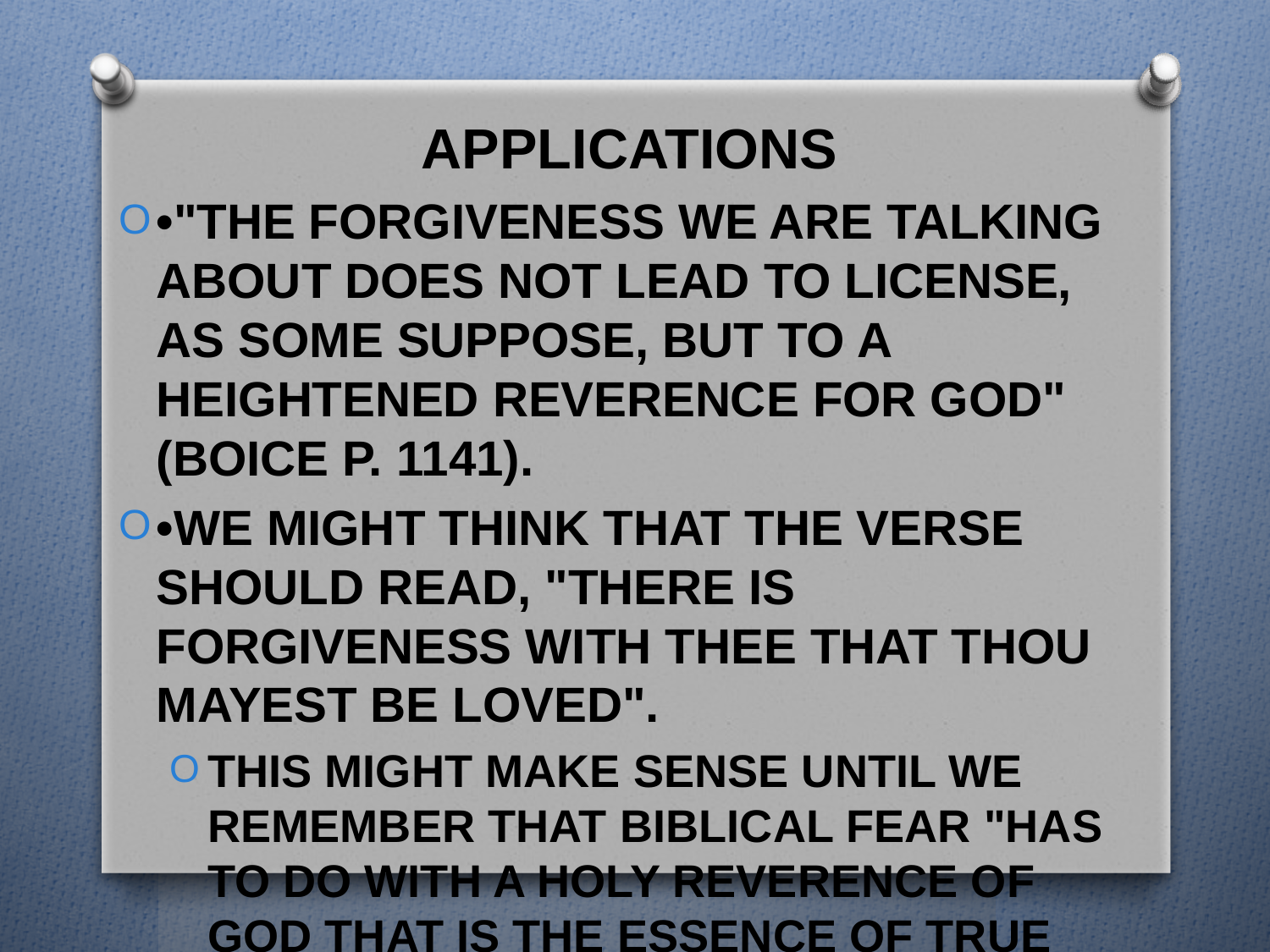

Applications
•"The forgiveness we are talking about does not lead to license, as some suppose, but to a heightened reverence for God" (Boice p. 1141).
•We might think that the verse should read, "There is forgiveness with Thee that Thou mayest be loved".
This might make sense until we remember that Biblical fear "has to do with a holy reverence of God that is the essence of true religion.